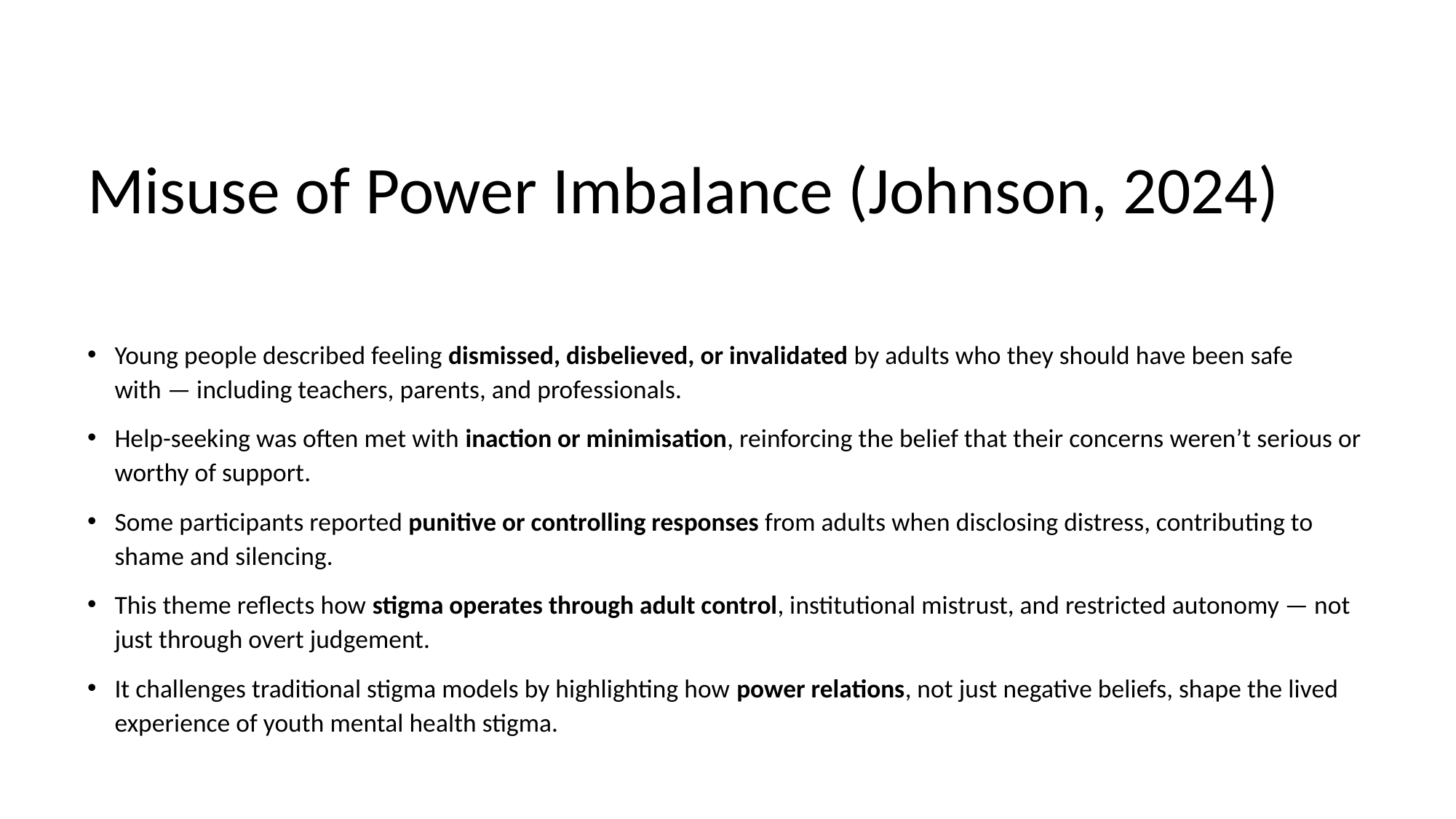

# Misuse of Power Imbalance (Johnson, 2024)
Young people described feeling dismissed, disbelieved, or invalidated by adults who they should have been safe with — including teachers, parents, and professionals.
Help-seeking was often met with inaction or minimisation, reinforcing the belief that their concerns weren’t serious or worthy of support.
Some participants reported punitive or controlling responses from adults when disclosing distress, contributing to shame and silencing.
This theme reflects how stigma operates through adult control, institutional mistrust, and restricted autonomy — not just through overt judgement.
It challenges traditional stigma models by highlighting how power relations, not just negative beliefs, shape the lived experience of youth mental health stigma.